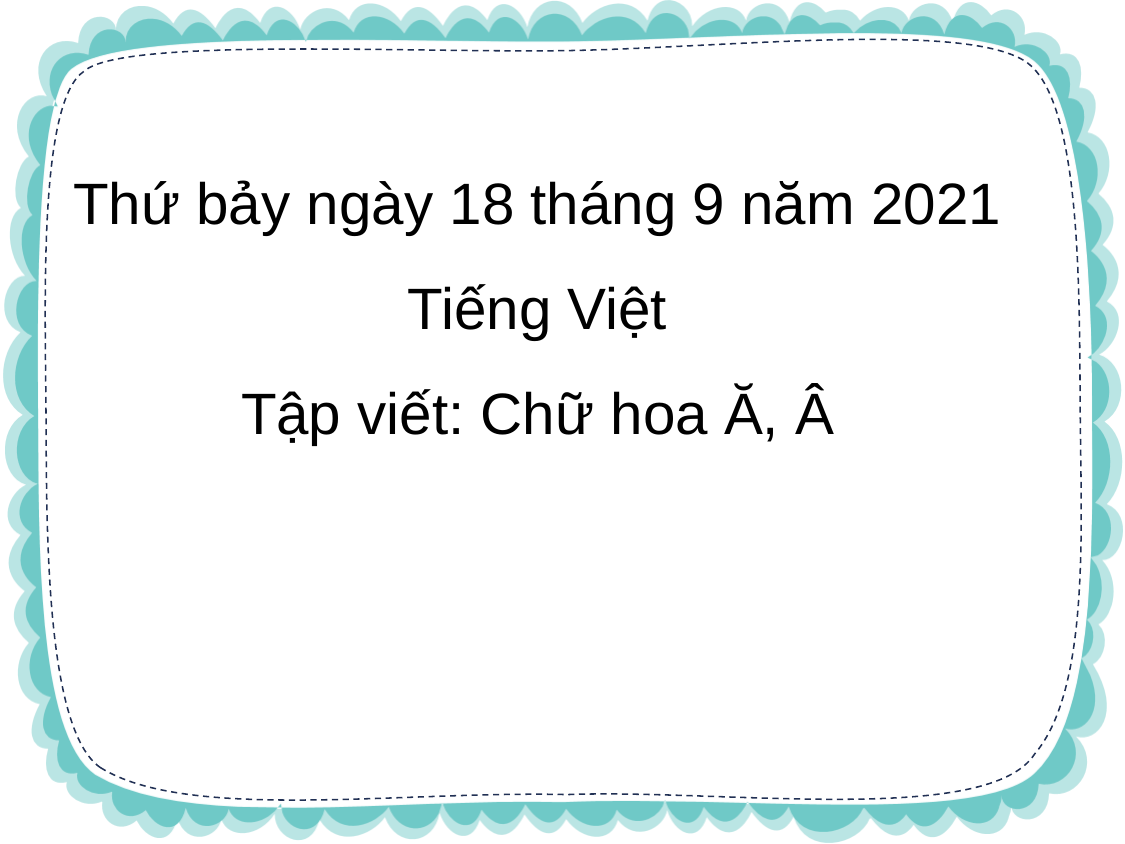

Thứ bảy ngày 18 tháng 9 năm 2021
Tiếng Việt
Tập viết: Chữ hoa Ă, Â